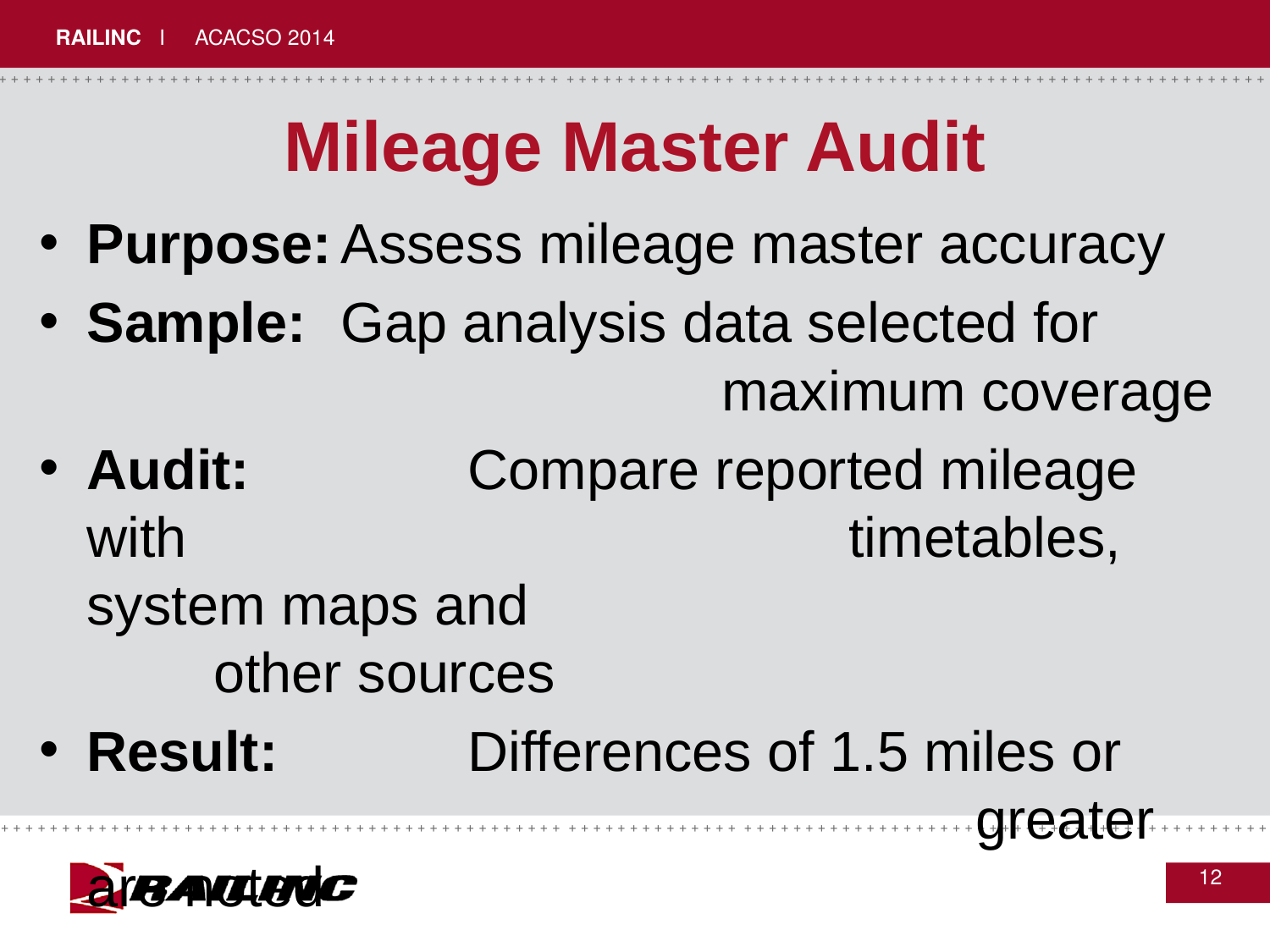

# Mileage Master Audit
Purpose:	Assess mileage master accuracy
Sample:	Gap analysis data selected for 						maximum coverage
Audit:  		Compare reported mileage with 						timetables, system maps and 							other sources
Result:		Differences of 1.5 miles or 								greater are noted
12